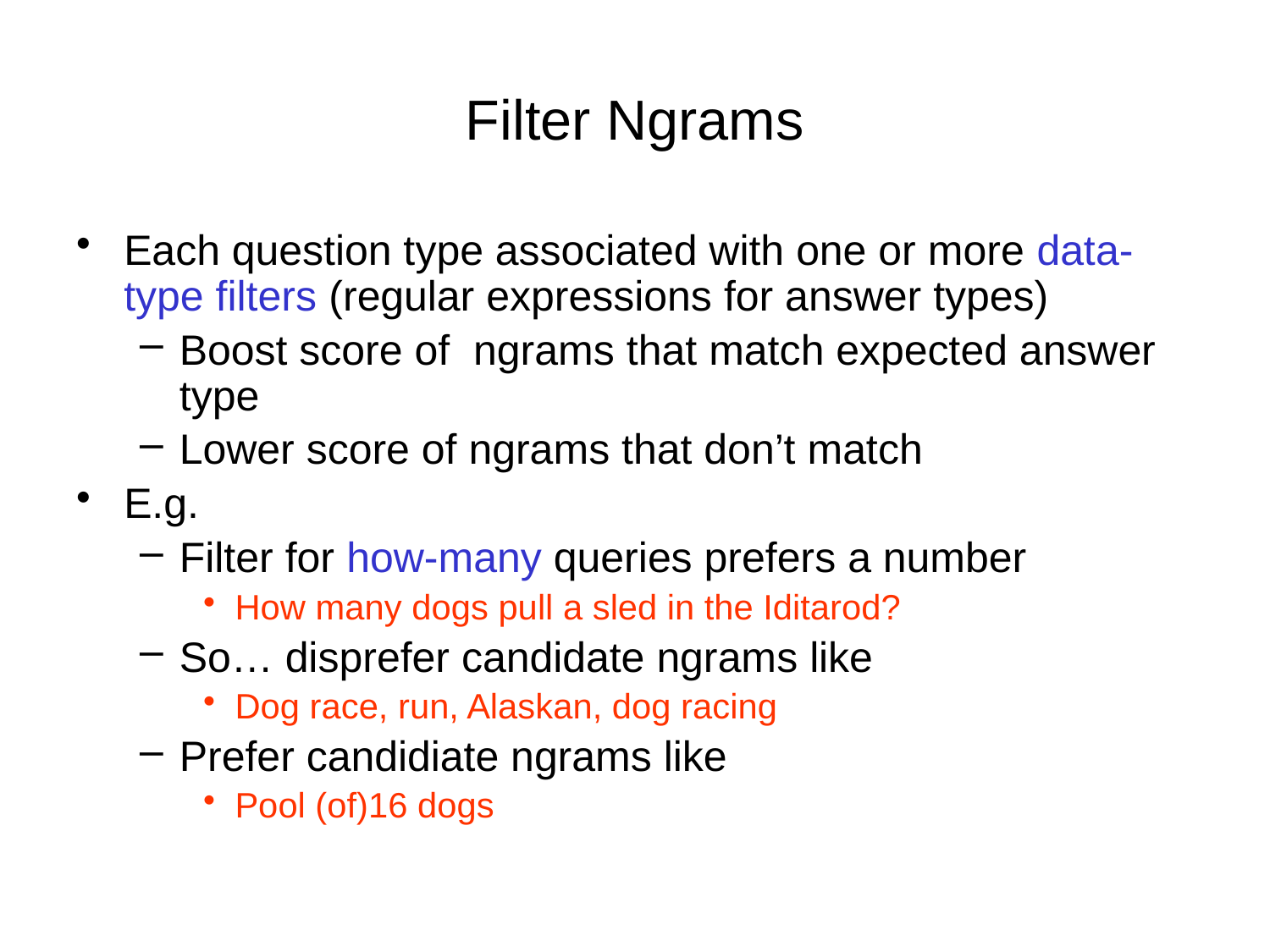

# Filter Ngrams
Each question type associated with one or more data-type filters (regular expressions for answer types)
Boost score of  ngrams that match expected answer type
Lower score of ngrams that don’t match
E.g.
Filter for how-many queries prefers a number
How many dogs pull a sled in the Iditarod?
So… disprefer candidate ngrams like
Dog race, run, Alaskan, dog racing
Prefer candidiate ngrams like
Pool (of)16 dogs